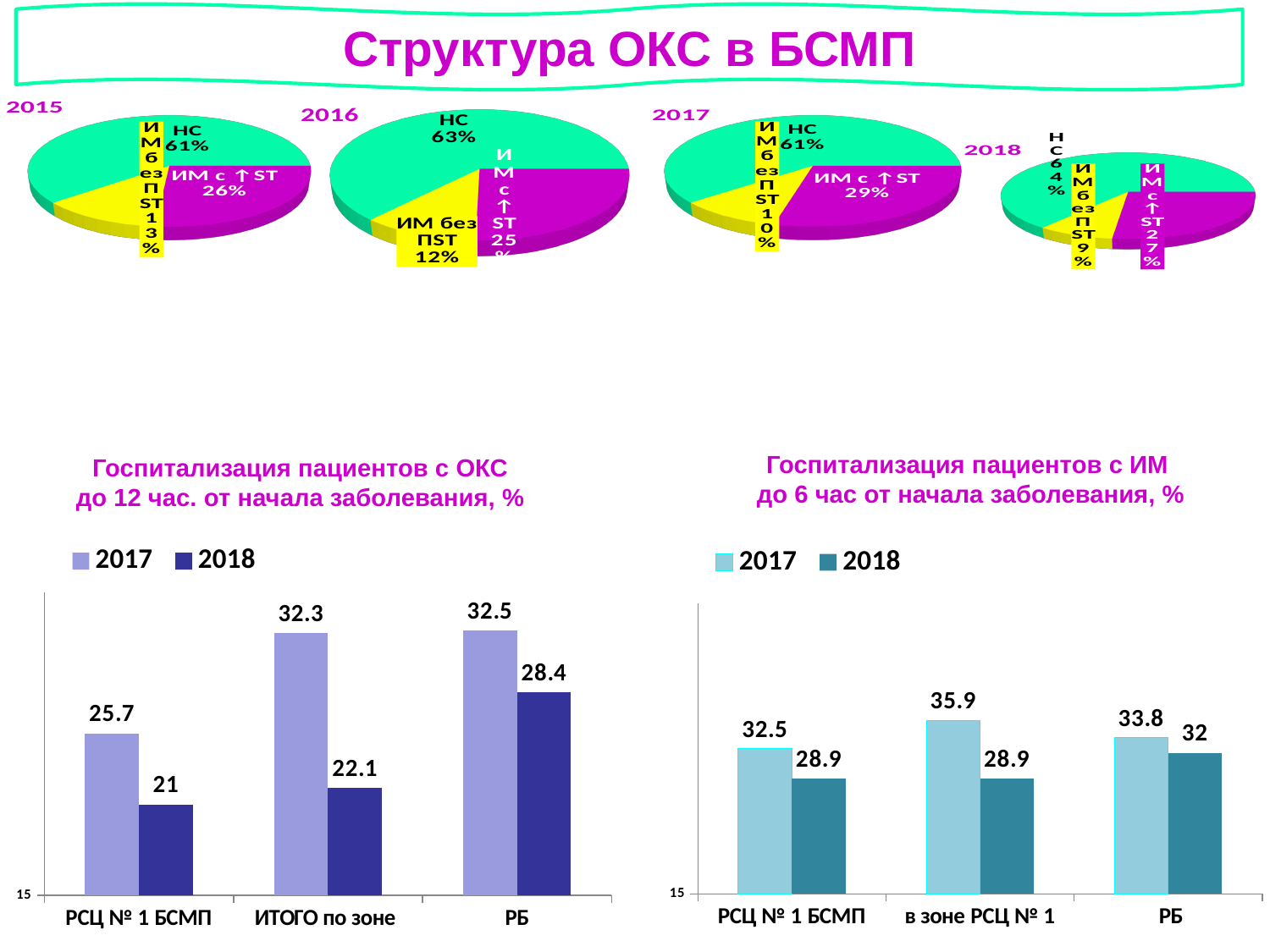

Структура ОКС в БСМП

[unsupported chart]

[unsupported chart]

[unsupported chart]

[unsupported chart]

Госпитализация пациентов с ИМ
до 6 час от начала заболевания, %
Госпитализация пациентов с ОКС
до 12 час. от начала заболевания, %

### Chart

| Category | 2017 | 2018 |
|---|---|---|
| РСЦ № 1 БСМП | 25.7 | 21.0 |
| ИТОГО по зоне  | 32.300000000000004 | 22.1 |
| РБ | 32.5 | 28.4 |

### Chart

| Category | 2017 | 2018 |
|---|---|---|
| РСЦ № 1 БСМП | 32.5 | 28.9 |
| в зоне РСЦ № 1 | 35.9 | 28.9 |
|  РБ | 33.800000000000004 | 32.0 |